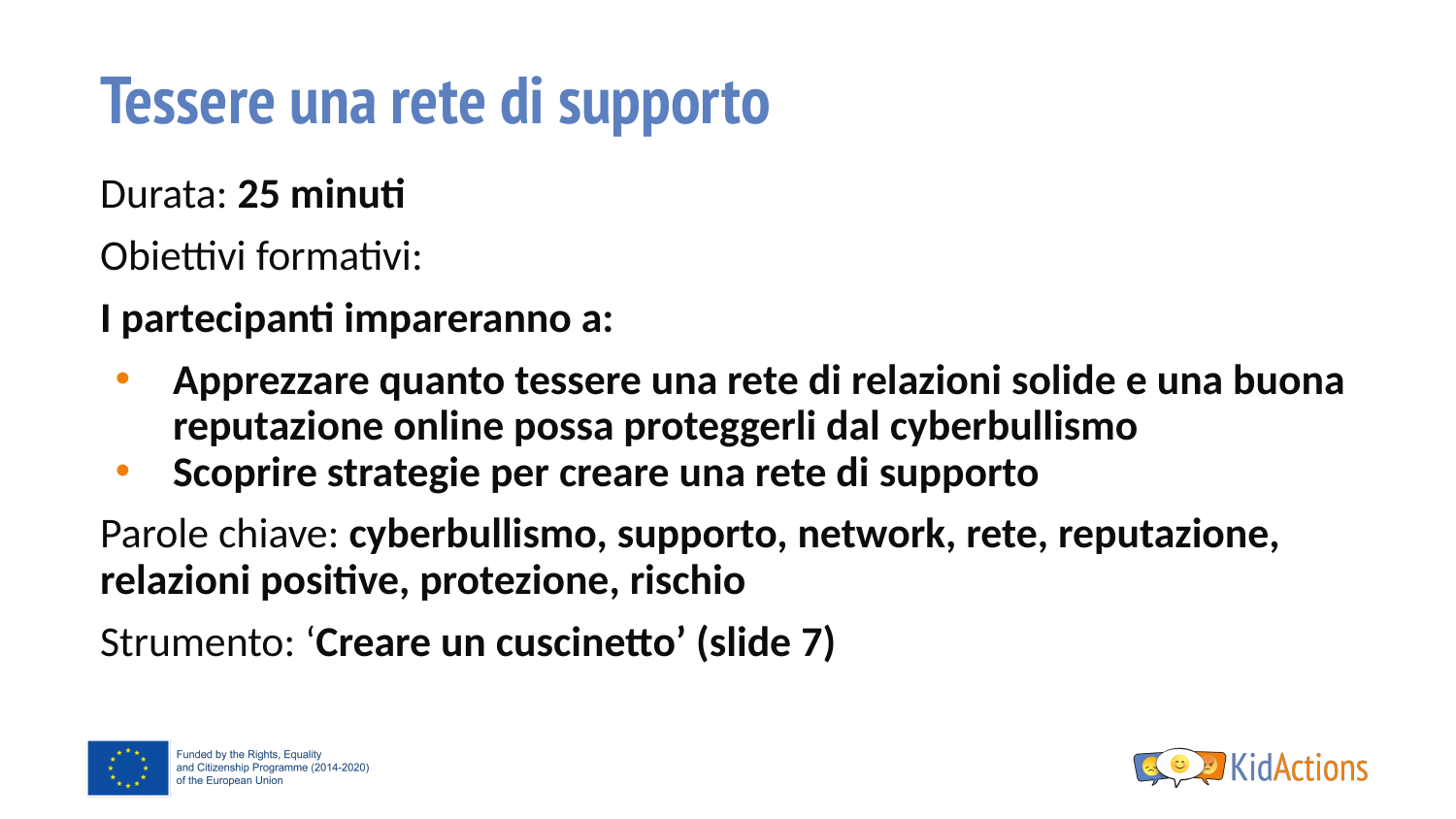

# Tessere una rete di supporto
Durata: 25 minuti
Obiettivi formativi:
I partecipanti impareranno a:
Apprezzare quanto tessere una rete di relazioni solide e una buona reputazione online possa proteggerli dal cyberbullismo
Scoprire strategie per creare una rete di supporto
Parole chiave: cyberbullismo, supporto, network, rete, reputazione, relazioni positive, protezione, rischio
Strumento: ‘Creare un cuscinetto’ (slide 7)